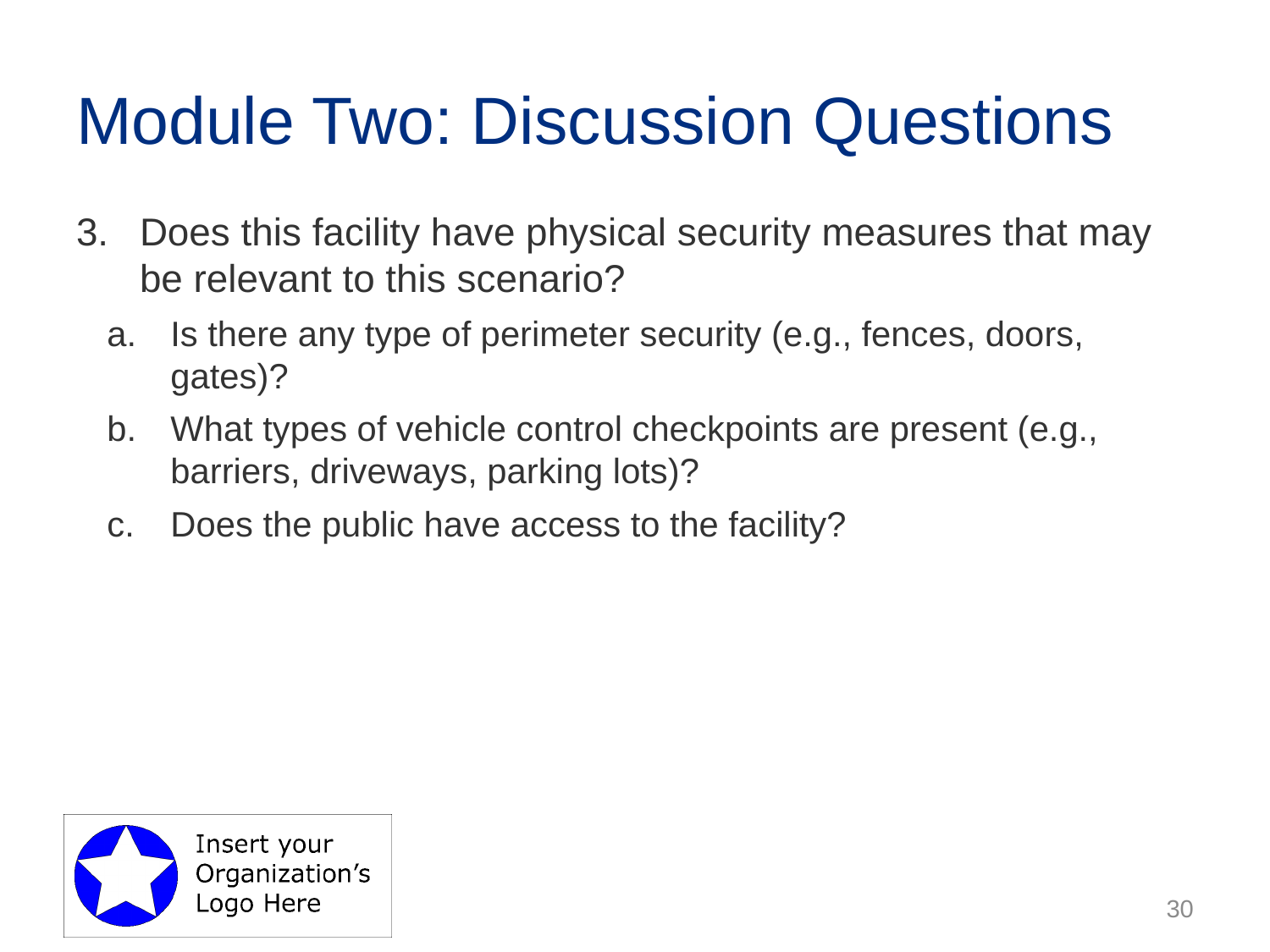

# Module Two: Discussion Questions
Does this facility have physical security measures that may be relevant to this scenario?
Is there any type of perimeter security (e.g., fences, doors, gates)?
What types of vehicle control checkpoints are present (e.g., barriers, driveways, parking lots)?
Does the public have access to the facility?

30